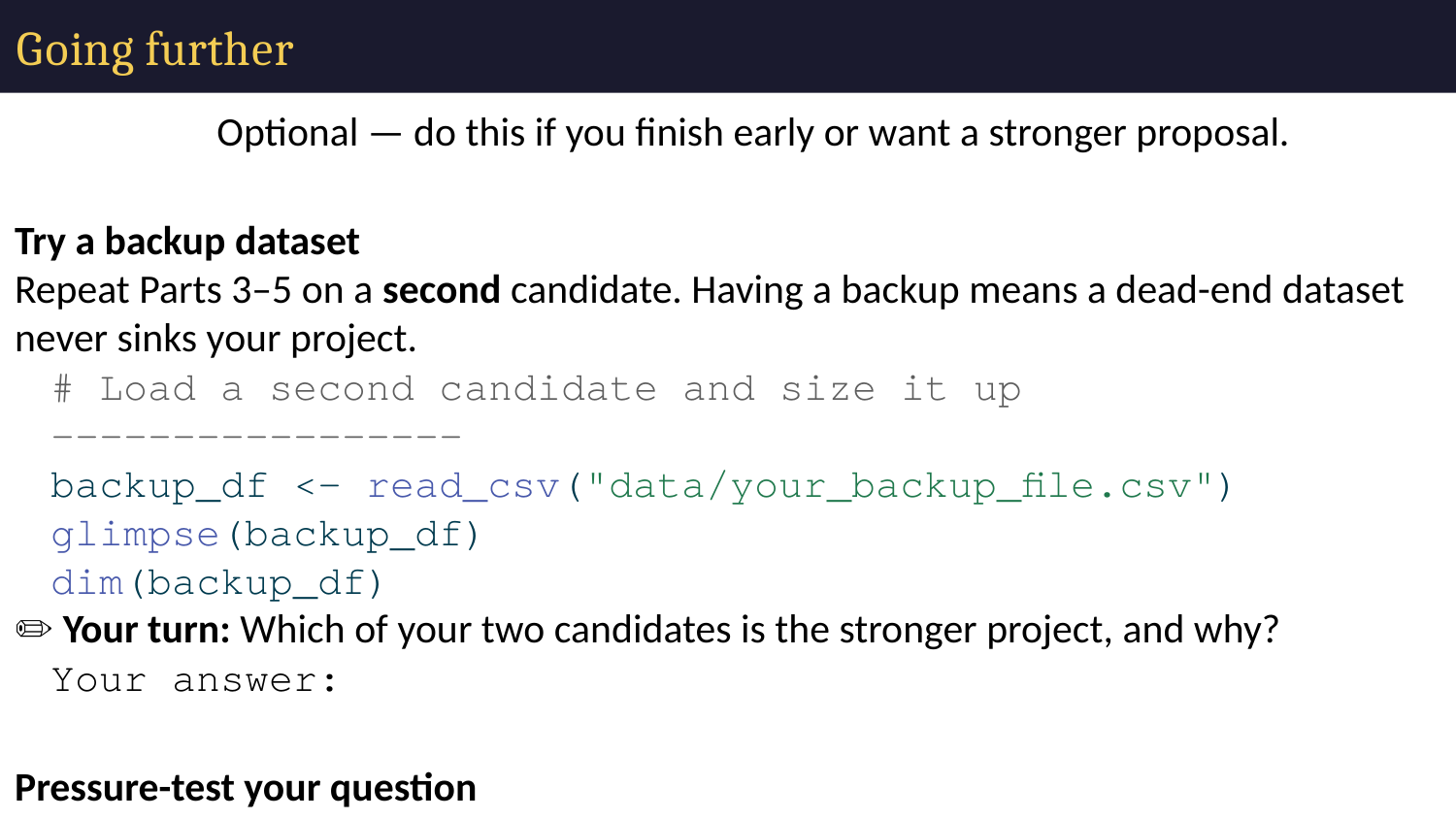

# Going further
Optional — do this if you finish early or want a stronger proposal.
Try a backup dataset
Repeat Parts 3–5 on a second candidate. Having a backup means a dead-end dataset never sinks your project.
# Load a second candidate and size it up ----------------- backup_df <- read_csv("data/your_backup_file.csv") glimpse(backup_df) dim(backup_df)
✏️ Your turn: Which of your two candidates is the stronger project, and why?
Your answer:
Pressure-test your question
✏️ Your turn: Show your H₀/Hₐ to a classmate. Can they tell you what plot and test you’d run just from your hypotheses? If not, tighten the wording.
What you changed after their feedback: